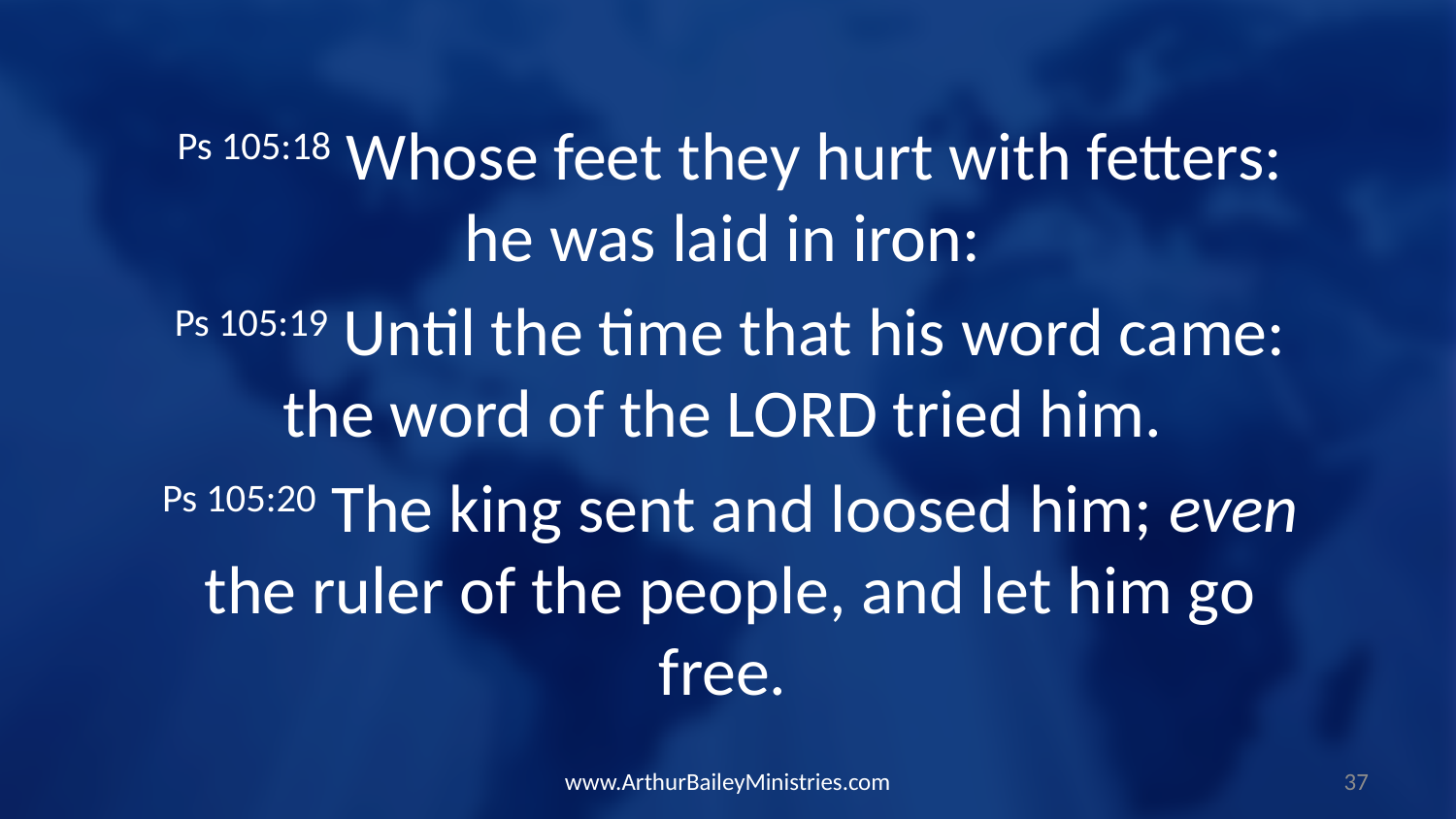

Ps 105:18 Whose feet they hurt with fetters: he was laid in iron:
Ps 105:19 Until the time that his word came: the word of the LORD tried him.
Ps 105:20 The king sent and loosed him; even the ruler of the people, and let him go free.
www.ArthurBaileyMinistries.com
37